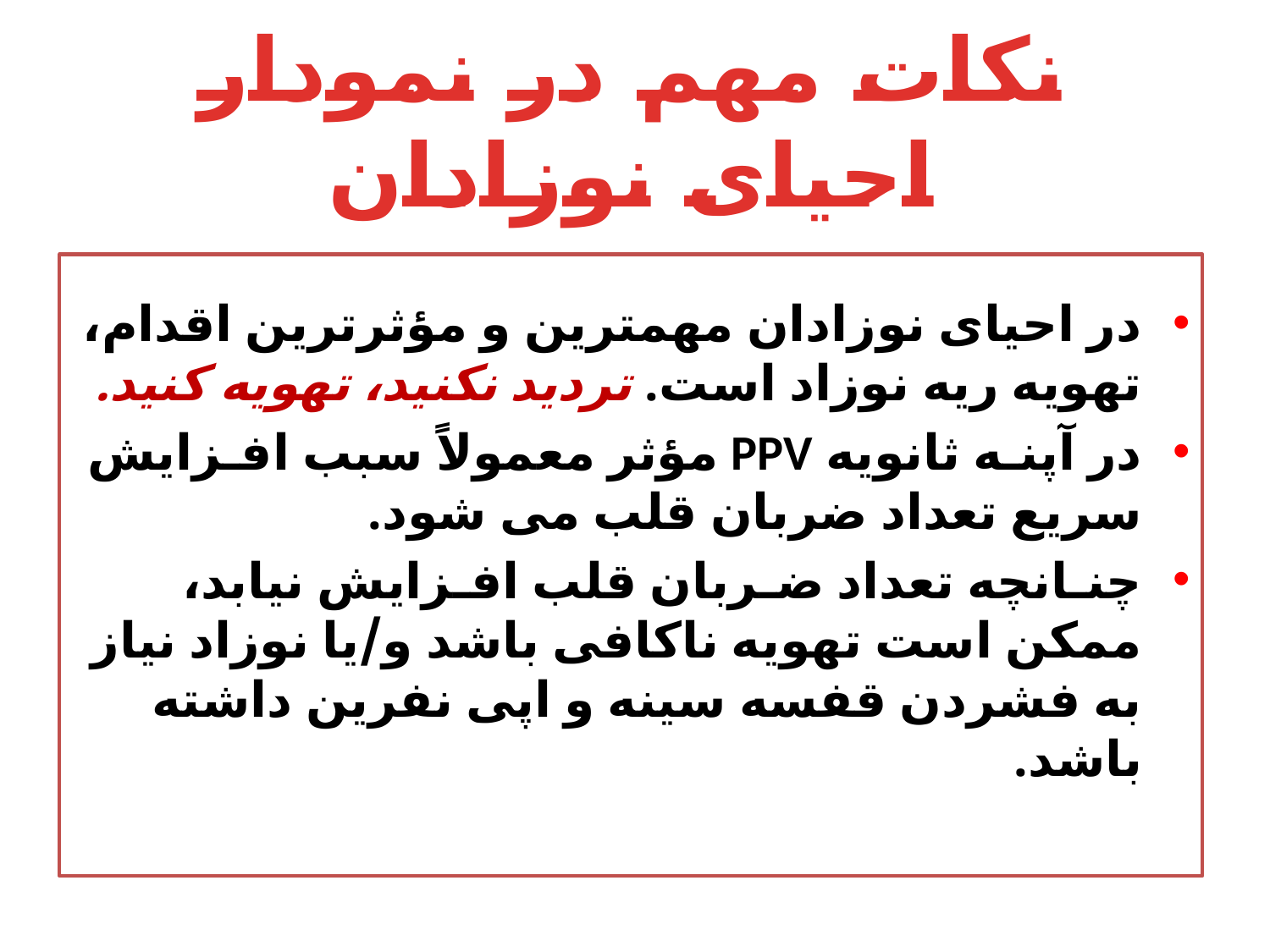

# نکات مهم در نمودار احیای نوزادان
در احیای نوزادان مهمترین و مؤثرترین اقدام، تهویه ریه نوزاد است. تردید نکنید، تهویه کنید.
در آپنـه ثانویه PPV مؤثر معمولاً سبب افـزایش سریع تعداد ضربان قلب می شود.
چنـانچه تعداد ضـربان قلب افـزایش نیابد، ممکن است تهویه ناکافی باشد و/یا نوزاد نیاز به فشردن قفسه سینه و اپی نفرین داشته باشد.